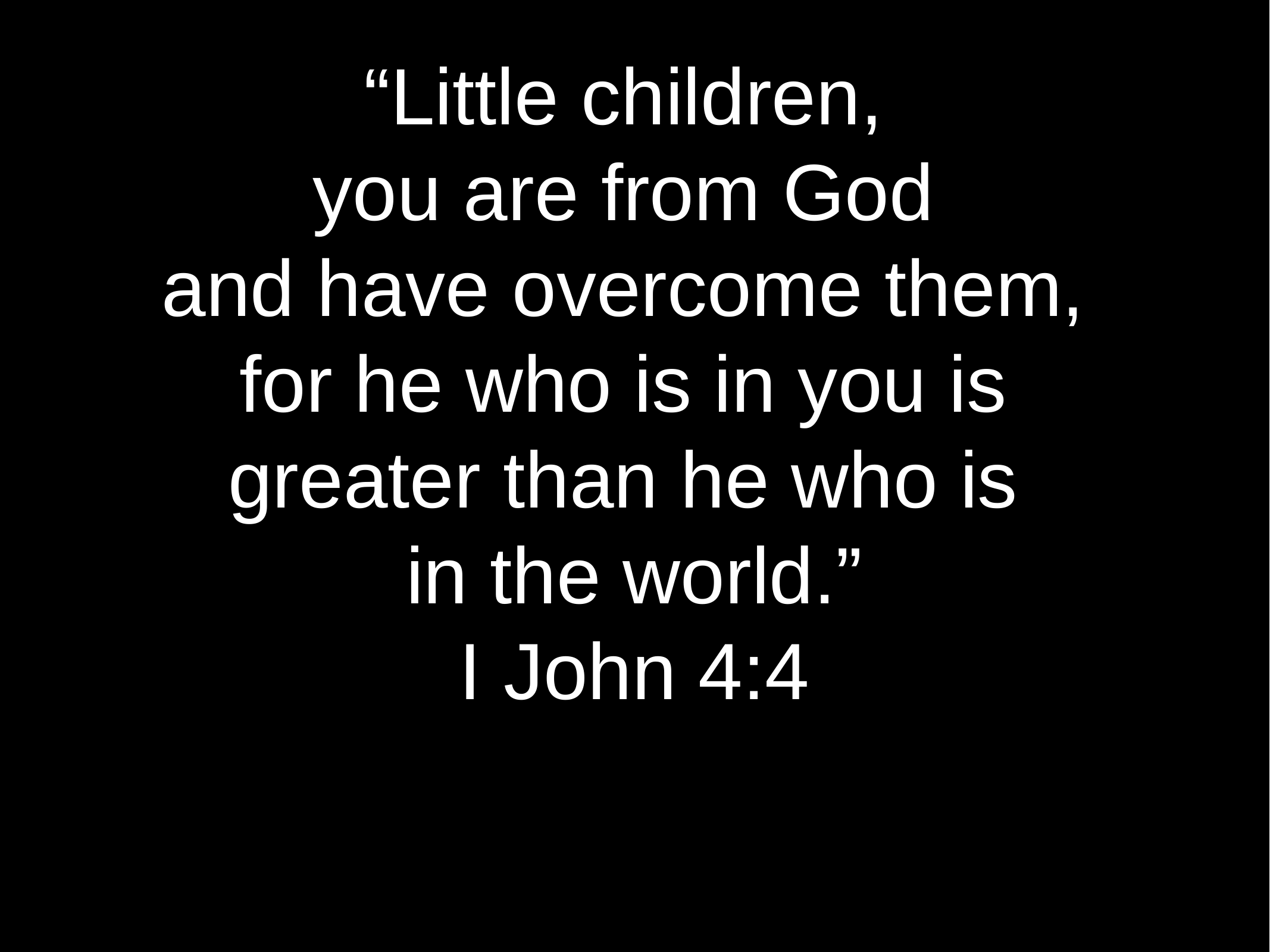

# “Little children,
you are from God
and have overcome them,
for he who is in you is
greater than he who is
in the world.”
I John 4:4